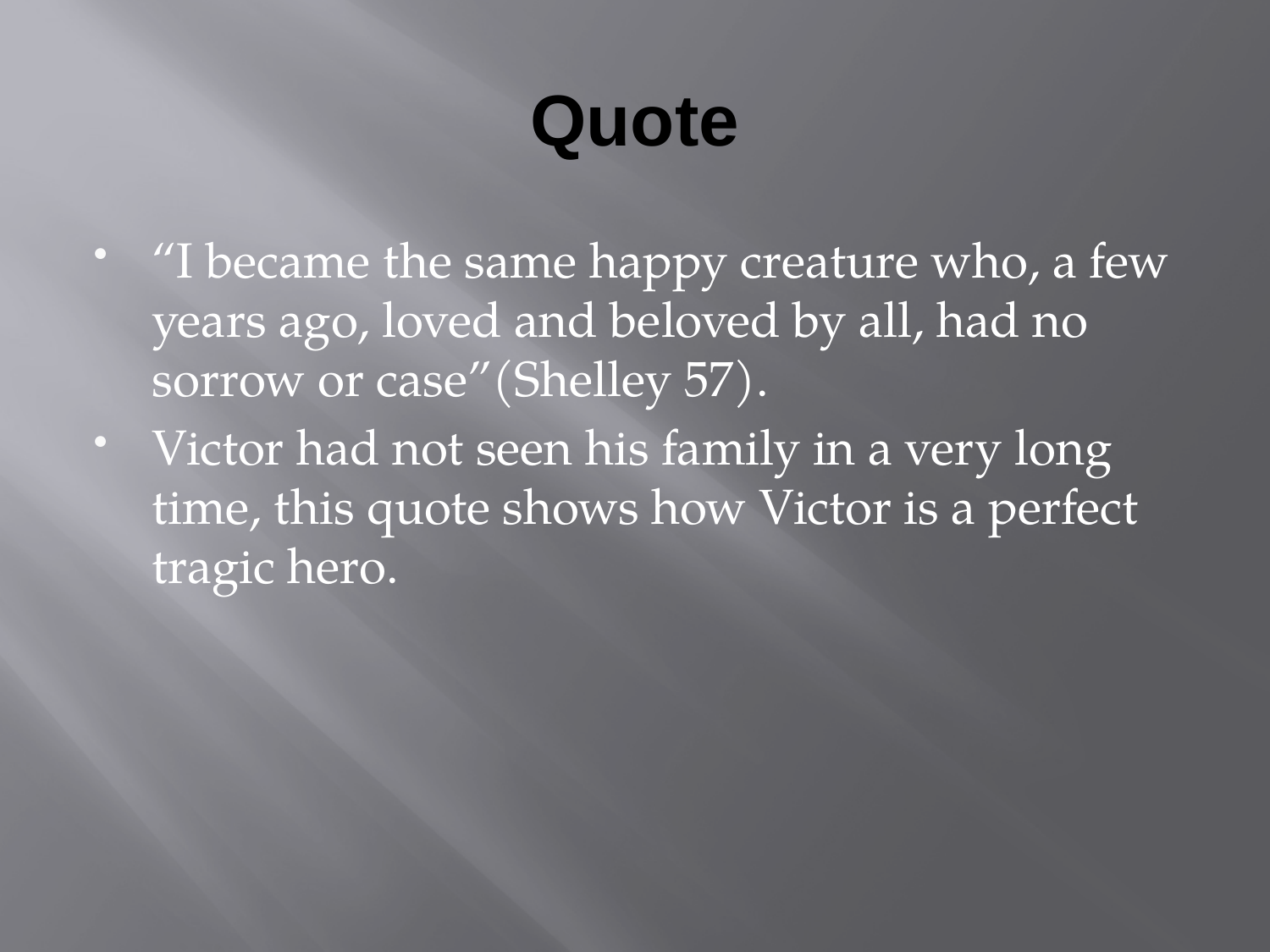

# Quote
“I became the same happy creature who, a few years ago, loved and beloved by all, had no sorrow or case”(Shelley 57).
Victor had not seen his family in a very long time, this quote shows how Victor is a perfect tragic hero.